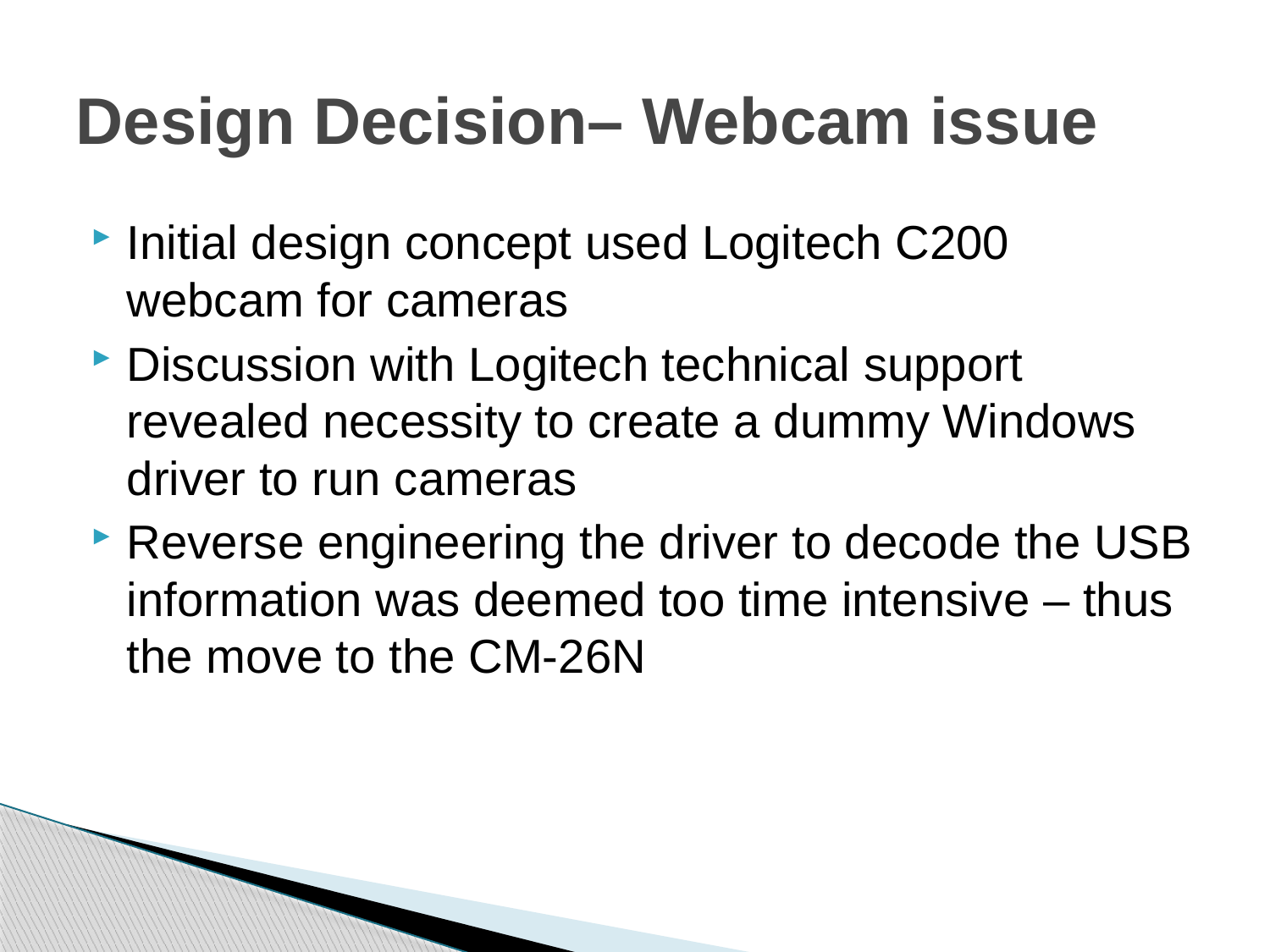

# Design Decision– Webcam issue
Initial design concept used Logitech C200 webcam for cameras
Discussion with Logitech technical support revealed necessity to create a dummy Windows driver to run cameras
Reverse engineering the driver to decode the USB information was deemed too time intensive – thus the move to the CM-26N